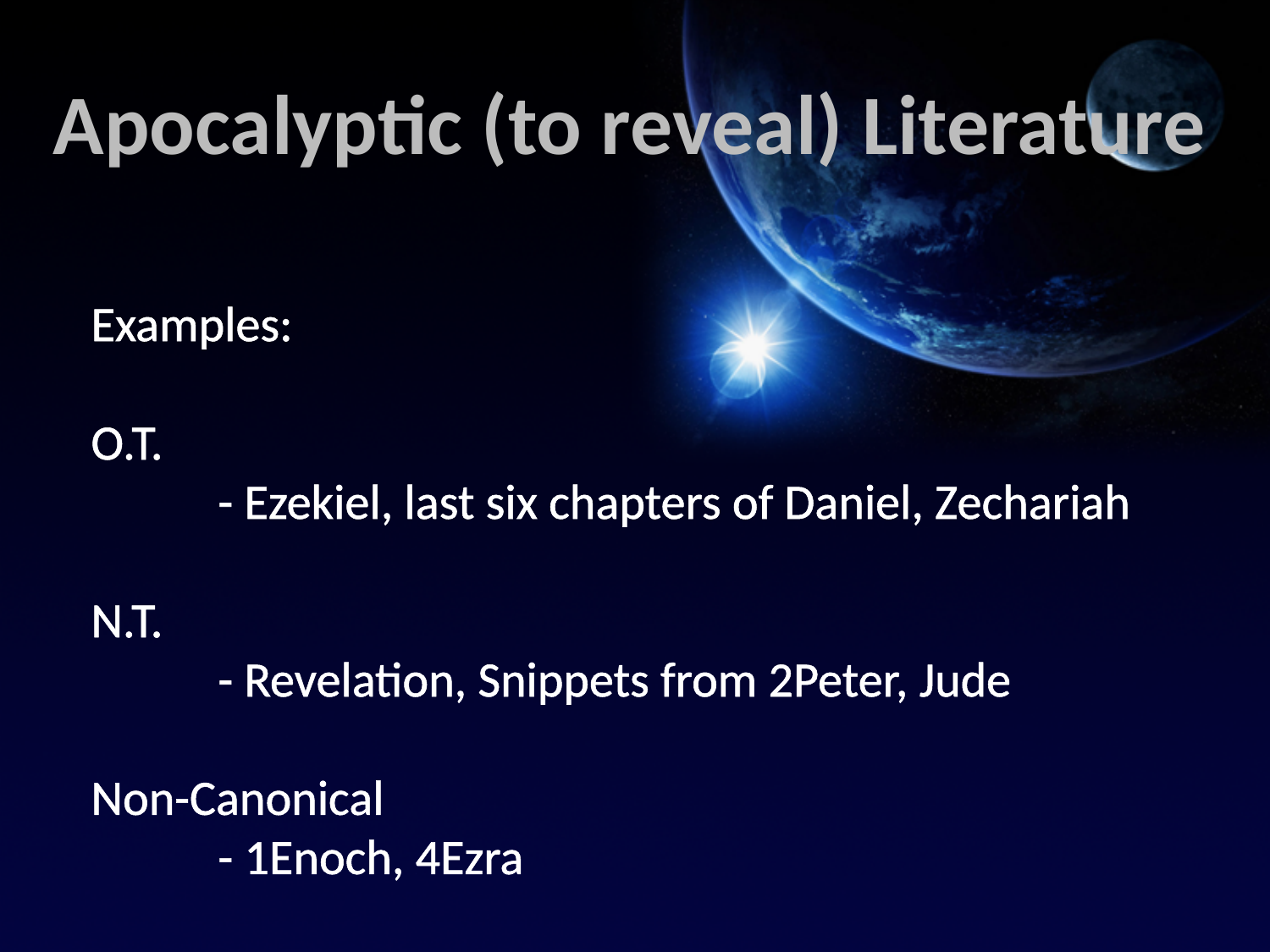

Apocalyptic (to reveal) Literature
Examples:

O.T.
	- Ezekiel, last six chapters of Daniel, Zechariah

N.T.
	- Revelation, Snippets from 2Peter, Jude

Non-Canonical
	- 1Enoch, 4Ezra